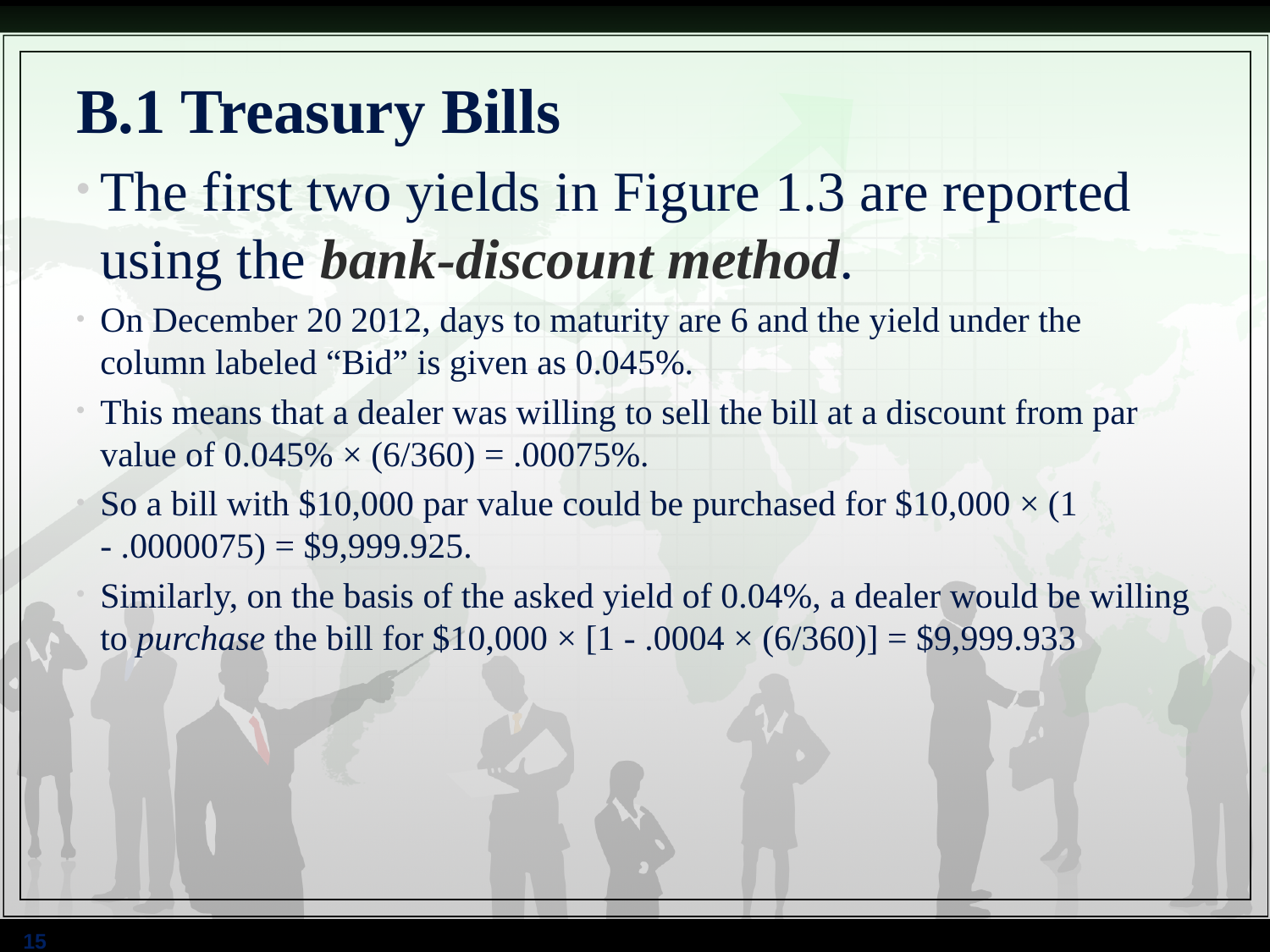

# B.1 Treasury Bills
The first two yields in Figure 1.3 are reported using the bank-discount method.
On December 20 2012, days to maturity are 6 and the yield under the column labeled “Bid” is given as 0.045%.
This means that a dealer was willing to sell the bill at a discount from par value of 0.045% × (6/360) = .00075%.
So a bill with $10,000 par value could be purchased for $10,000 × (1 - .0000075) = $9,999.925.
Similarly, on the basis of the asked yield of 0.04%, a dealer would be willing to purchase the bill for $10,000 × [1 - .0004 × (6/360)] = $9,999.933
15